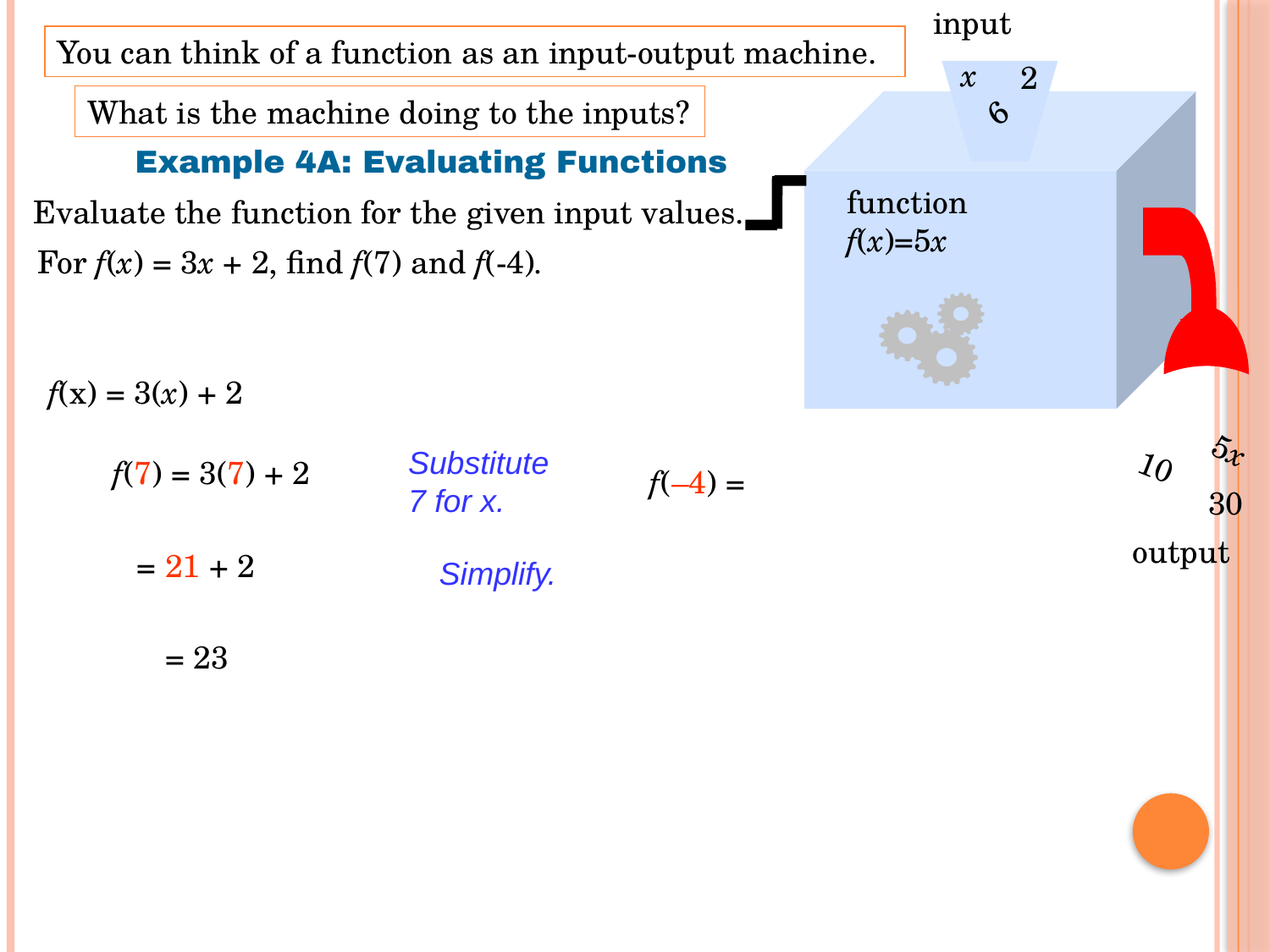

input
You can think of a function as an input-output machine.
x
2

6
What is the machine doing to the inputs?

    Example 4A: Evaluating Functions

function
f(x)=5x
Evaluate the function for the given input values.
For f(x) = 3x + 2, find f(7) and f(-4).

f(x) = 3(x) + 2
5x
Substitute
7 for x.
10
f(7) = 3(7) + 2
f(–4) =
30
output
 = 21 + 2
Simplify.
= 23